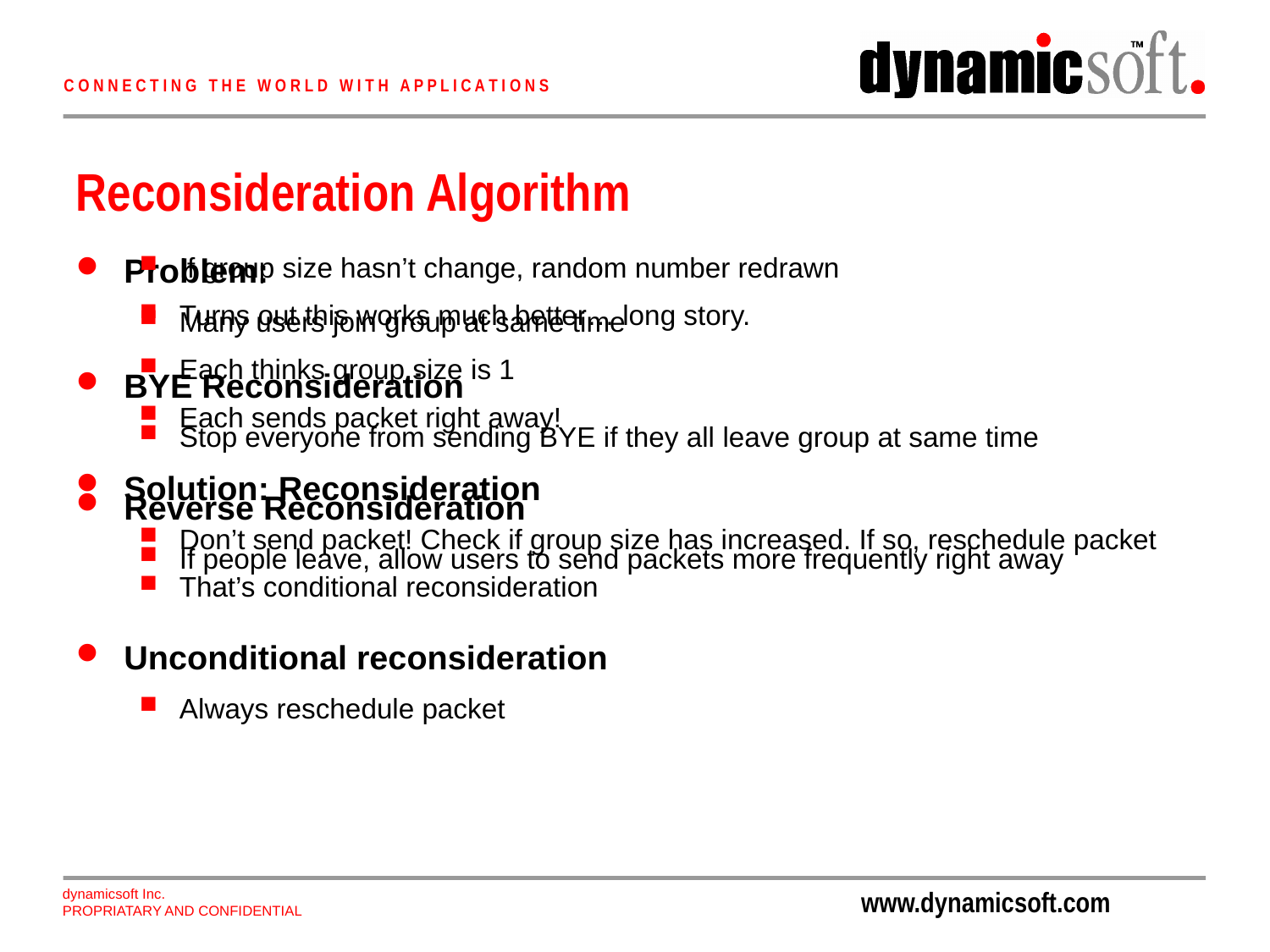

# Reconsideration Algorithm
Problem:
Many users join group at same time
Each thinks group size is 1
Each sends packet right away!
Solution: Reconsideration
Don’t send packet! Check if group size has increased. If so, reschedule packet
That’s conditional reconsideration
Unconditional reconsideration
Always reschedule packet
If group size hasn’t change, random number redrawn
Turns out this works much better… long story.
BYE Reconsideration
Stop everyone from sending BYE if they all leave group at same time
Reverse Reconsideration
If people leave, allow users to send packets more frequently right away